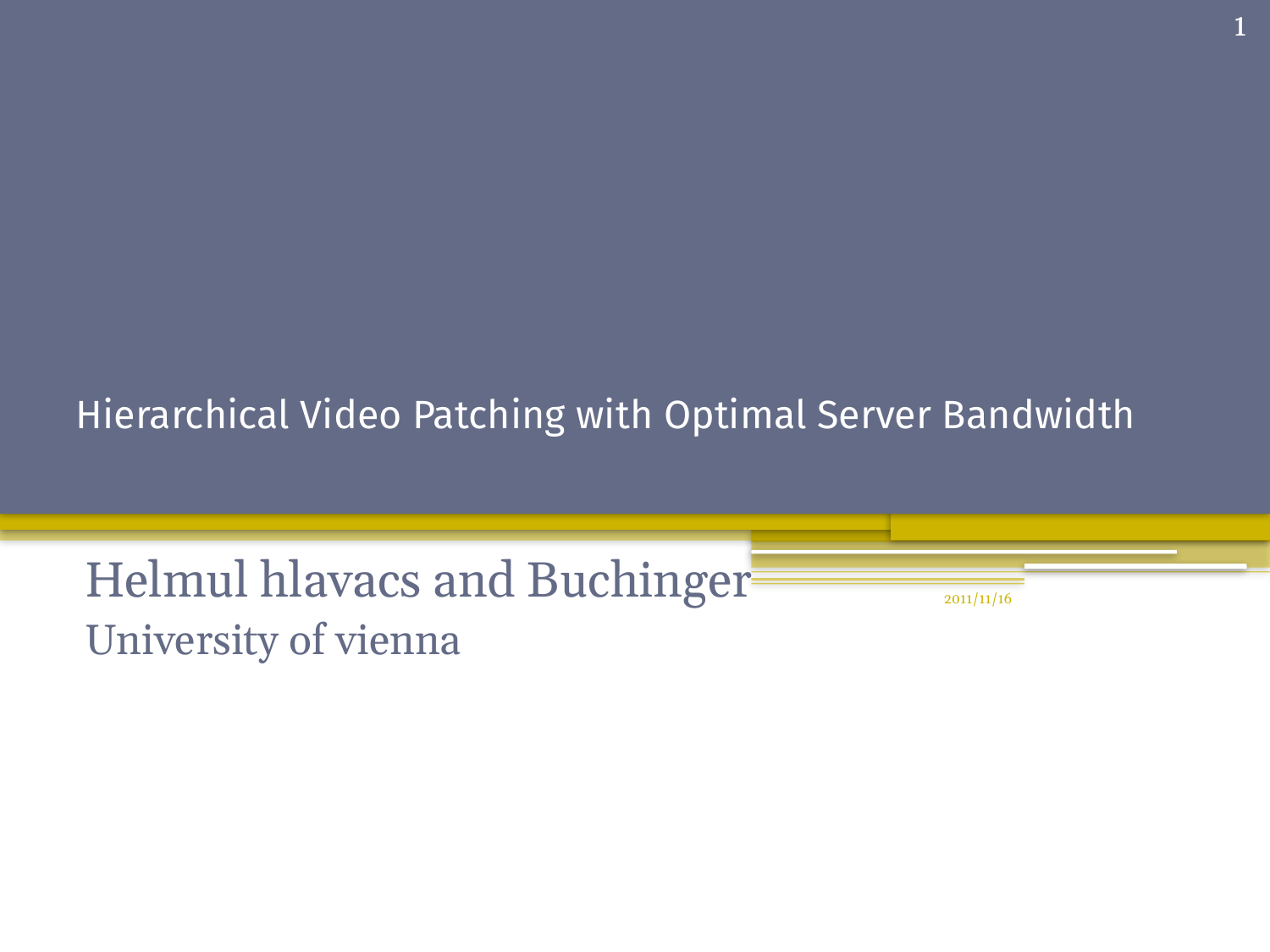

1
# Hierarchical Video Patching with Optimal Server Bandwidth
Helmul hlavacs and Buchinger
University of vienna
2011/11/16